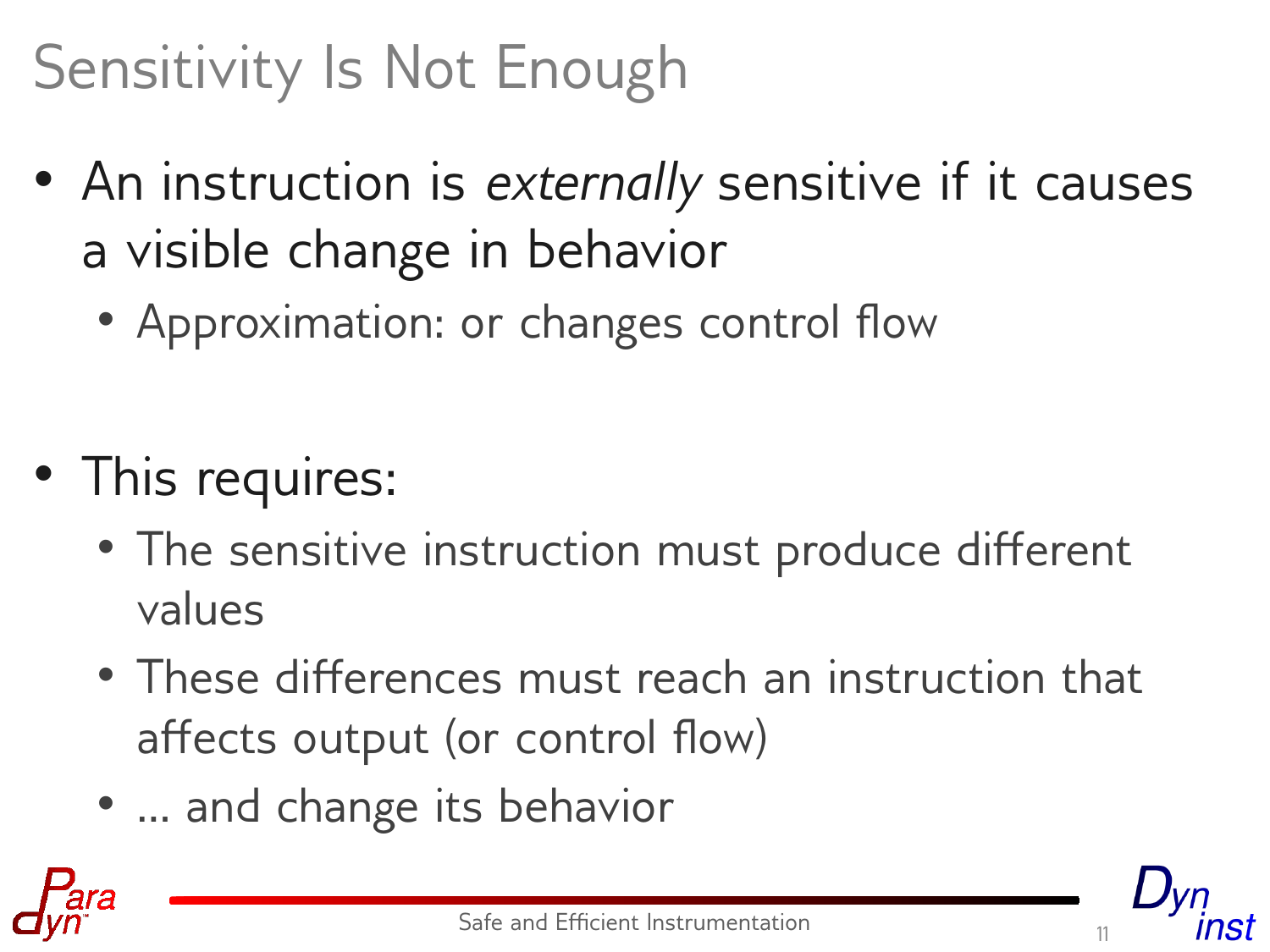

# Sensitivity Is Not Enough
An instruction is externally sensitive if it causes a visible change in behavior
Approximation: or changes control flow

This requires:
The sensitive instruction must produce different values
These differences must reach an instruction that affects output (or control flow)
… and change its behavior

Safe and Efficient Instrumentation
11